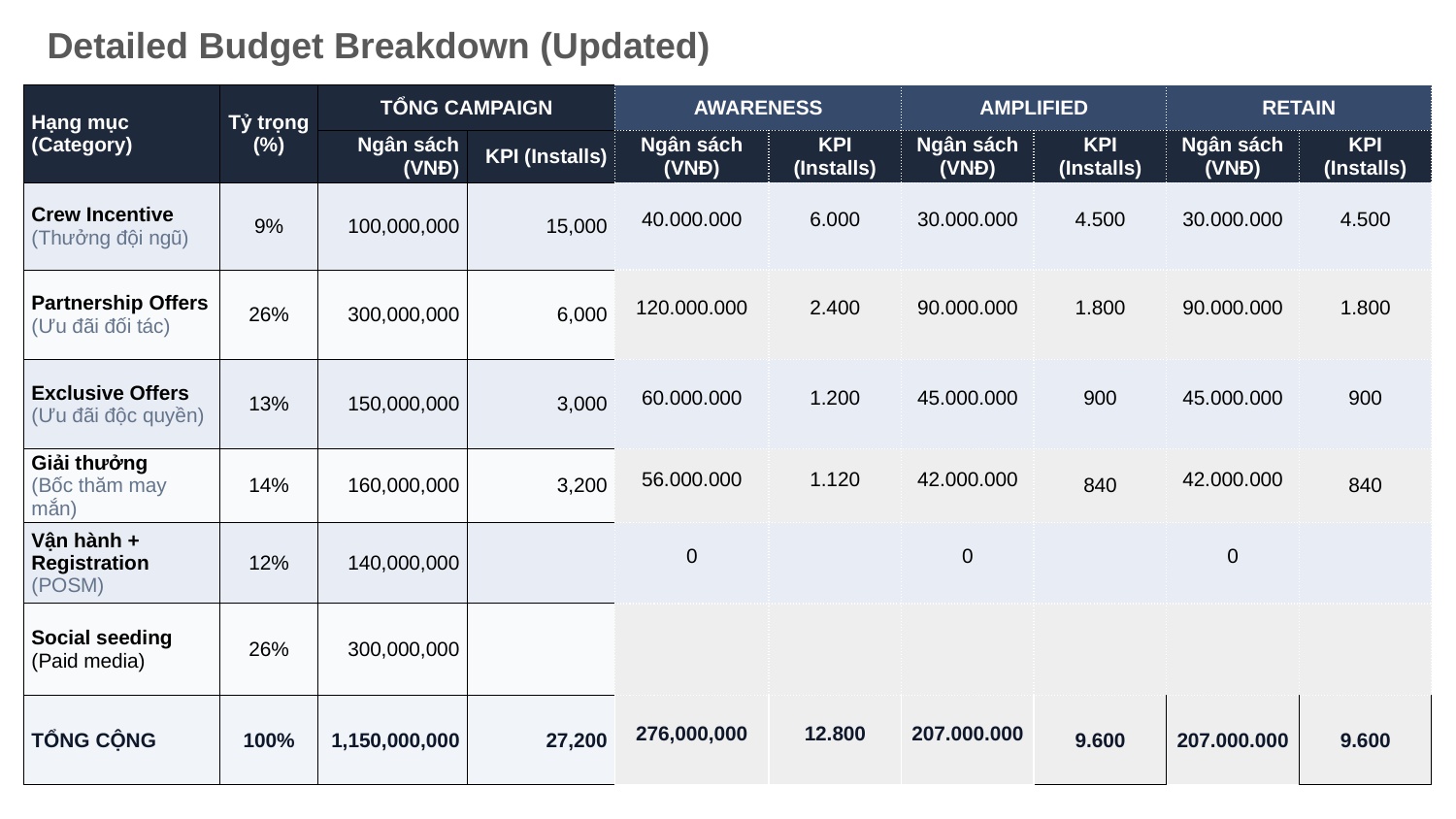

Detailed Budget Breakdown (Updated)
| Hạng mục (Category) | Tỷ trọng (%) | TỔNG CAMPAIGN |  | AWARENESS |  | AMPLIFIED |  | RETAIN |  |
| --- | --- | --- | --- | --- | --- | --- | --- | --- | --- |
|  |  | Ngân sách (VNĐ) | KPI (Installs) | Ngân sách (VNĐ) | KPI (Installs) | Ngân sách (VNĐ) | KPI (Installs) | Ngân sách (VNĐ) | KPI (Installs) |
| Crew Incentive (Thưởng đội ngũ) | 9% | 100,000,000 | 15,000 | 40.000.000 | 6.000 | 30.000.000 | 4.500 | 30.000.000 | 4.500 |
| Partnership Offers (Ưu đãi đối tác) | 26% | 300,000,000 | 6,000 | 120.000.000 | 2.400 | 90.000.000 | 1.800 | 90.000.000 | 1.800 |
| Exclusive Offers (Ưu đãi độc quyền) | 13% | 150,000,000 | 3,000 | 60.000.000 | 1.200 | 45.000.000 | 900 | 45.000.000 | 900 |
| Giải thưởng (Bốc thăm may mắn) | 14% | 160,000,000 | 3,200 | 56.000.000 | 1.120 | 42.000.000 | 840 | 42.000.000 | 840 |
| Vận hành + Registration (POSM) | 12% | 140,000,000 |  | 0 |  | 0 |  | 0 |  |
| Social seeding (Paid media) | 26% | 300,000,000 |  |  |  |  |  |  |  |
| TỔNG CỘNG | 100% | 1,150,000,000 | 27,200 | 276,000,000 | 12.800 | 207.000.000 | 9.600 | 207.000.000 | 9.600 |